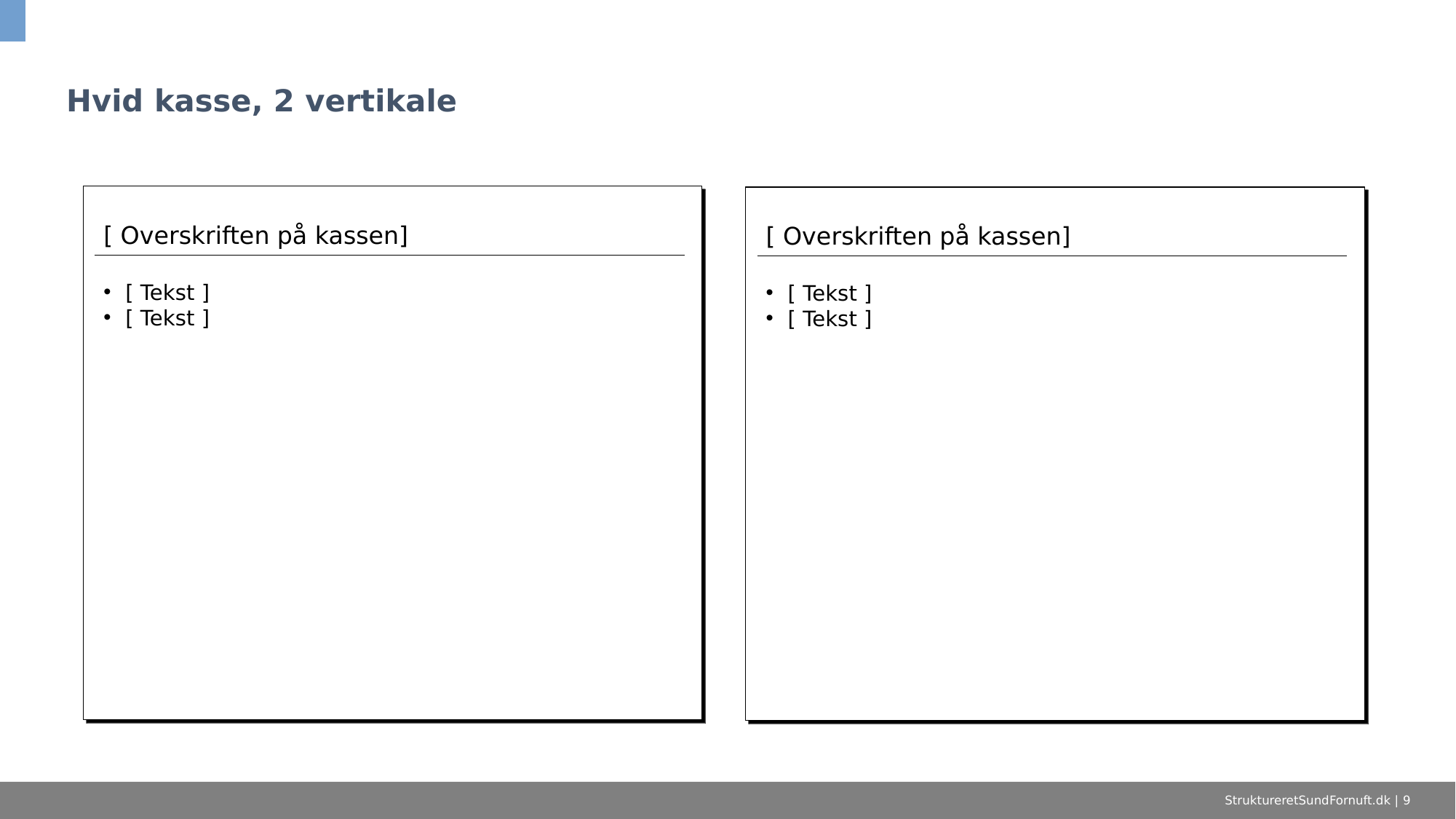

# Hvid kasse, 2 vertikale

[ Overskriften på kassen]
[ Tekst ]
[ Tekst ]

[ Overskriften på kassen]
[ Tekst ]
[ Tekst ]
StruktureretSundFornuft.dk | 9